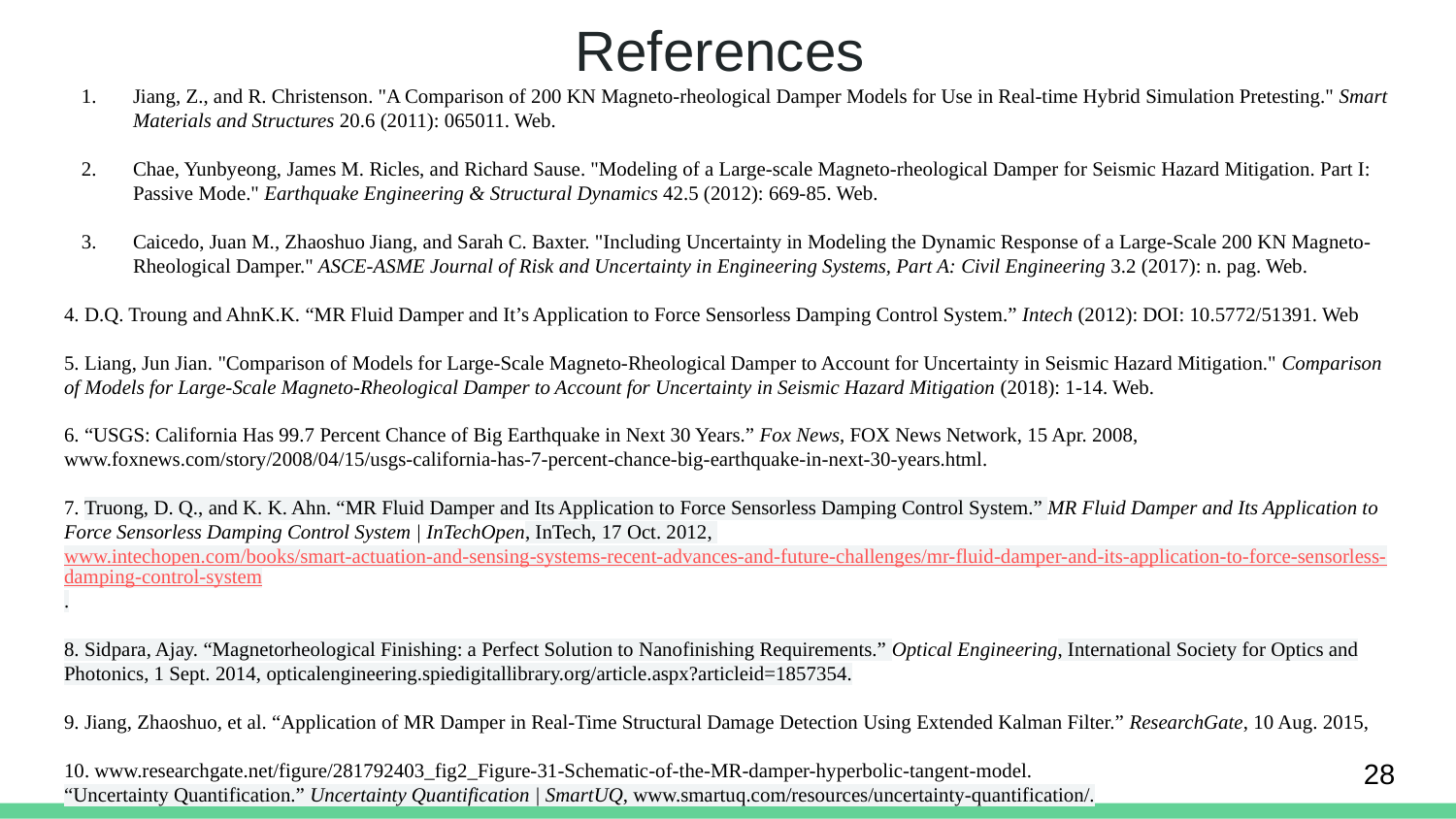

# References

Jiang, Z., and R. Christenson. "A Comparison of 200 KN Magneto-rheological Damper Models for Use in Real-time Hybrid Simulation Pretesting." Smart Materials and Structures 20.6 (2011): 065011. Web.

Chae, Yunbyeong, James M. Ricles, and Richard Sause. "Modeling of a Large-scale Magneto-rheological Damper for Seismic Hazard Mitigation. Part I: Passive Mode." Earthquake Engineering & Structural Dynamics 42.5 (2012): 669-85. Web.

Caicedo, Juan M., Zhaoshuo Jiang, and Sarah C. Baxter. "Including Uncertainty in Modeling the Dynamic Response of a Large-Scale 200 KN Magneto-Rheological Damper." ASCE-ASME Journal of Risk and Uncertainty in Engineering Systems, Part A: Civil Engineering 3.2 (2017): n. pag. Web.

4. D.Q. Troung and AhnK.K. “MR Fluid Damper and It’s Application to Force Sensorless Damping Control System.” Intech (2012): DOI: 10.5772/51391. Web

5. Liang, Jun Jian. "Comparison of Models for Large-Scale Magneto-Rheological Damper to Account for Uncertainty in Seismic Hazard Mitigation." Comparison of Models for Large-Scale Magneto-Rheological Damper to Account for Uncertainty in Seismic Hazard Mitigation (2018): 1-14. Web.

6. “USGS: California Has 99.7 Percent Chance of Big Earthquake in Next 30 Years.” Fox News, FOX News Network, 15 Apr. 2008, www.foxnews.com/story/2008/04/15/usgs-california-has-7-percent-chance-big-earthquake-in-next-30-years.html.
7. Truong, D. Q., and K. K. Ahn. “MR Fluid Damper and Its Application to Force Sensorless Damping Control System.” MR Fluid Damper and Its Application to Force Sensorless Damping Control System | InTechOpen, InTech, 17 Oct. 2012, www.intechopen.com/books/smart-actuation-and-sensing-systems-recent-advances-and-future-challenges/mr-fluid-damper-and-its-application-to-force-sensorless-damping-control-system.

8. Sidpara, Ajay. “Magnetorheological Finishing: a Perfect Solution to Nanofinishing Requirements.” Optical Engineering, International Society for Optics and Photonics, 1 Sept. 2014, opticalengineering.spiedigitallibrary.org/article.aspx?articleid=1857354.

9. Jiang, Zhaoshuo, et al. “Application of MR Damper in Real-Time Structural Damage Detection Using Extended Kalman Filter.” ResearchGate, 10 Aug. 2015,

10. www.researchgate.net/figure/281792403_fig2_Figure-31-Schematic-of-the-MR-damper-hyperbolic-tangent-model.
“Uncertainty Quantification.” Uncertainty Quantification | SmartUQ, www.smartuq.com/resources/uncertainty-quantification/.

28